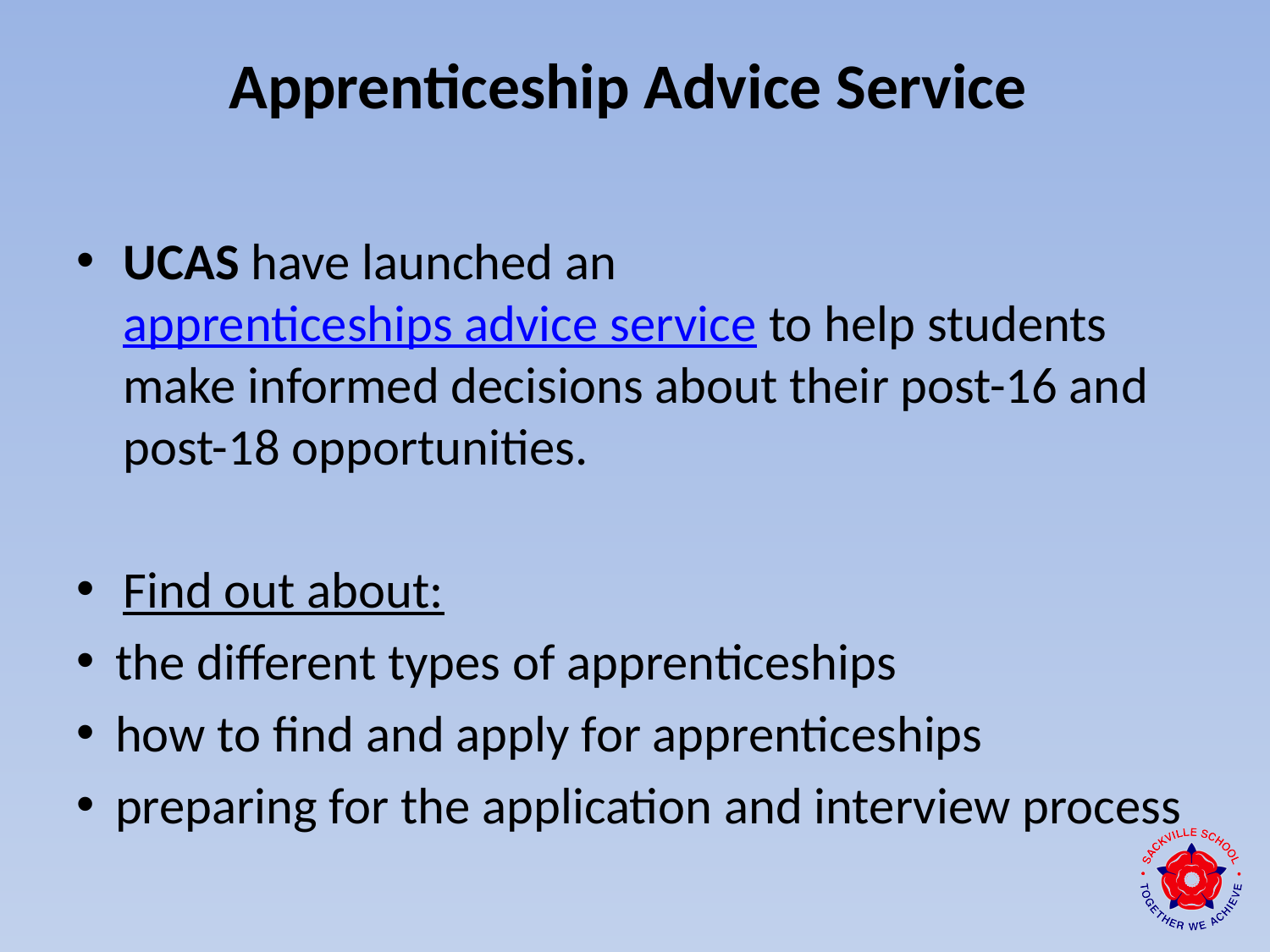

# Apprenticeship Advice Service
UCAS have launched an apprenticeships advice service to help students make informed decisions about their post-16 and post-18 opportunities.

Find out about:
the different types of apprenticeships
how to find and apply for apprenticeships
preparing for the application and interview process